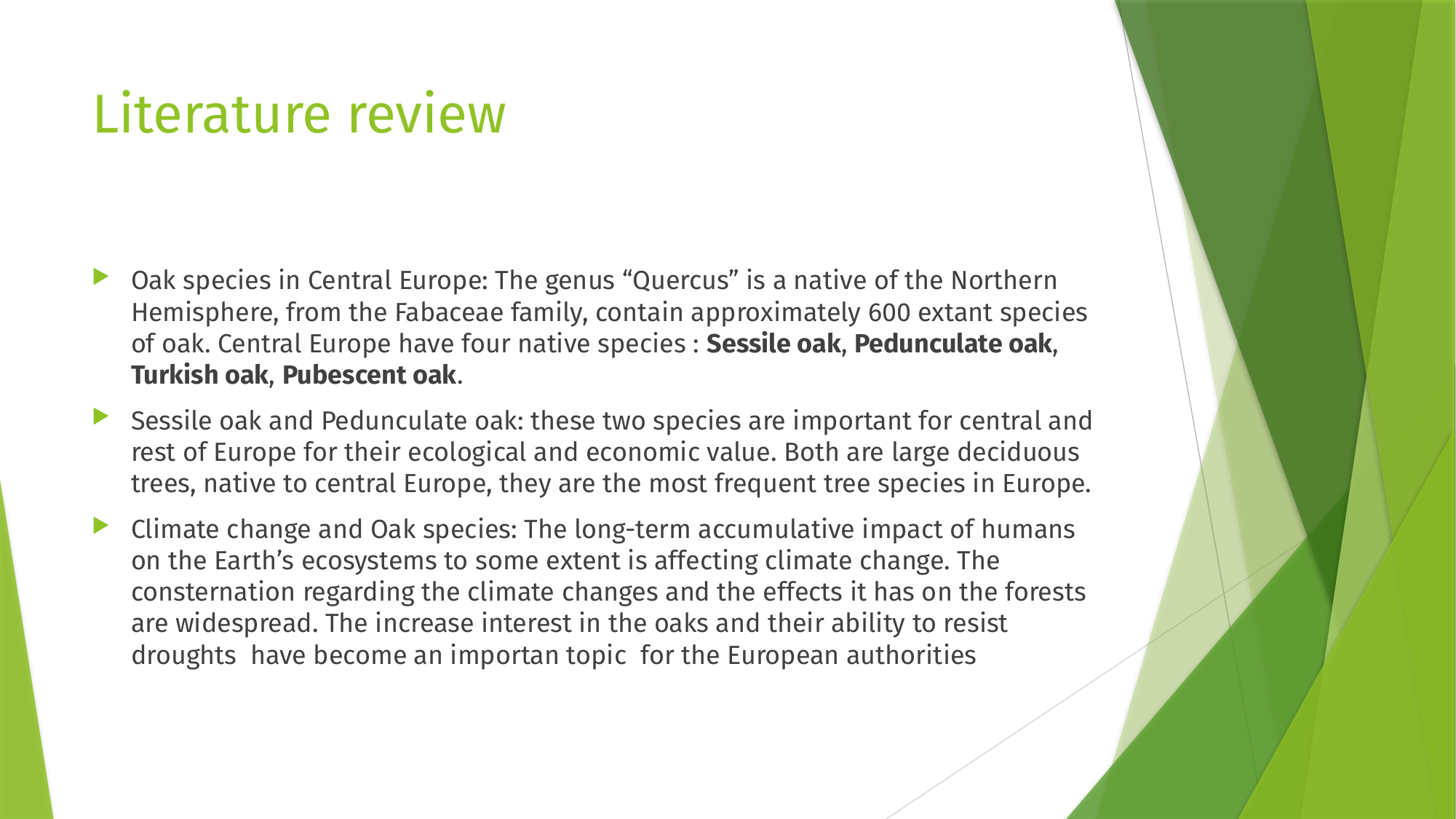

# Literature review
Oak species in Central Europe: The genus “Quercus” is a native of the Northern Hemisphere, from the Fabaceae family, contain approximately 600 extant species of oak. Central Europe have four native species : Sessile oak, Pedunculate oak, Turkish oak, Pubescent oak.
Sessile oak and Pedunculate oak: these two species are important for central and rest of Europe for their ecological and economic value. Both are large deciduous trees, native to central Europe, they are the most frequent tree species in Europe.
Climate change and Oak species: The long-term accumulative impact of humans on the Earth’s ecosystems to some extent is affecting climate change. The consternation regarding the climate changes and the effects it has on the forests are widespread. The increase interest in the oaks and their ability to resist droughts  have become an importan topic  for the European authorities